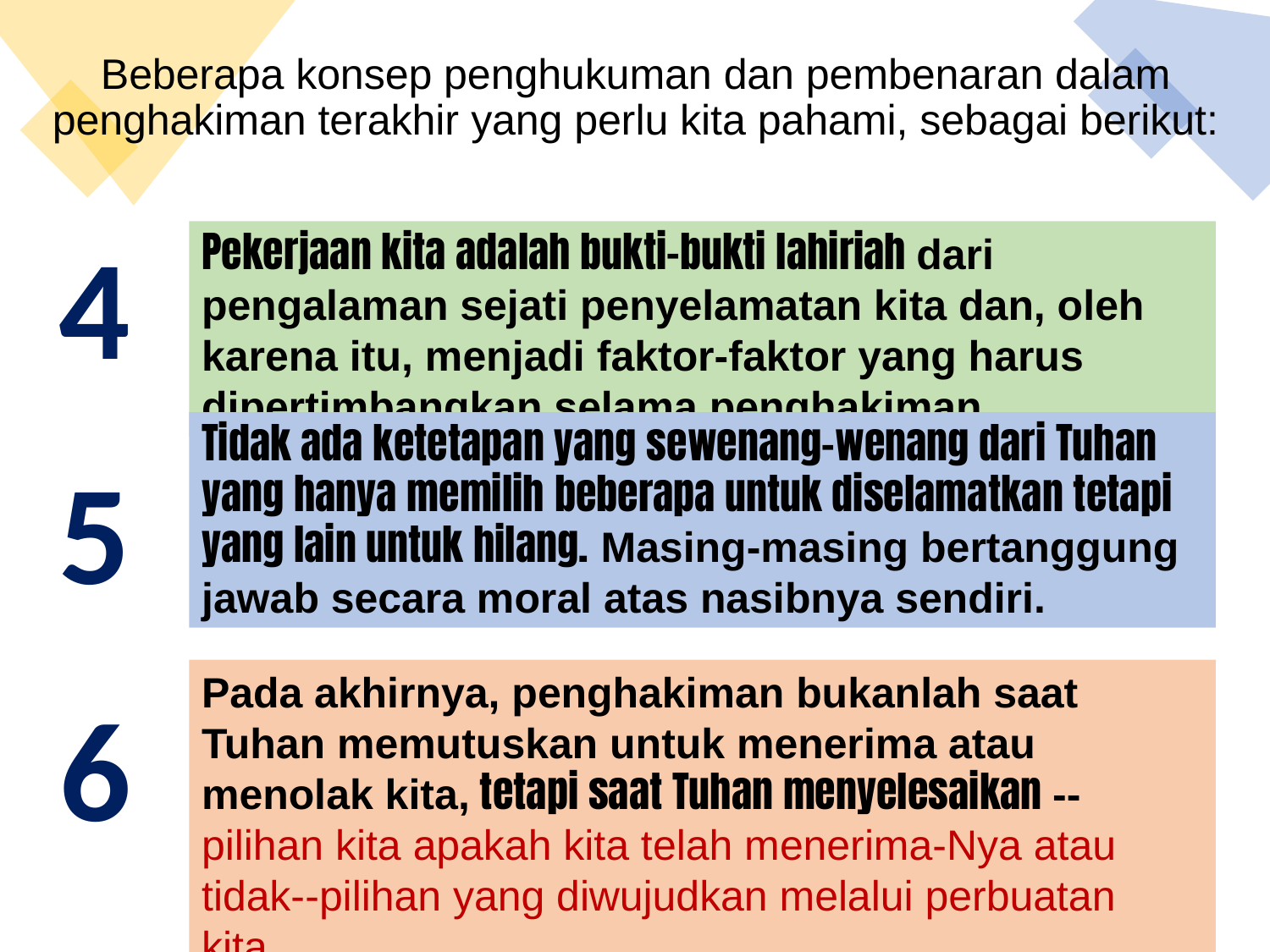

# Beberapa konsep penghukuman dan pembenaran dalam penghakiman terakhir yang perlu kita pahami, sebagai berikut:

4
Pekerjaan kita adalah bukti-bukti lahiriah dari pengalaman sejati penyelamatan kita dan, oleh karena itu, menjadi faktor-faktor yang harus dipertimbangkan selama penghakiman.
Tidak ada ketetapan yang sewenang-wenang dari Tuhan yang hanya memilih beberapa untuk diselamatkan tetapi yang lain untuk hilang. Masing-masing bertanggung jawab secara moral atas nasibnya sendiri.
5
Pada akhirnya, penghakiman bukanlah saat Tuhan memutuskan untuk menerima atau menolak kita, tetapi saat Tuhan menyelesaikan -- pilihan kita apakah kita telah menerima-Nya atau tidak--pilihan yang diwujudkan melalui perbuatan kita.
6